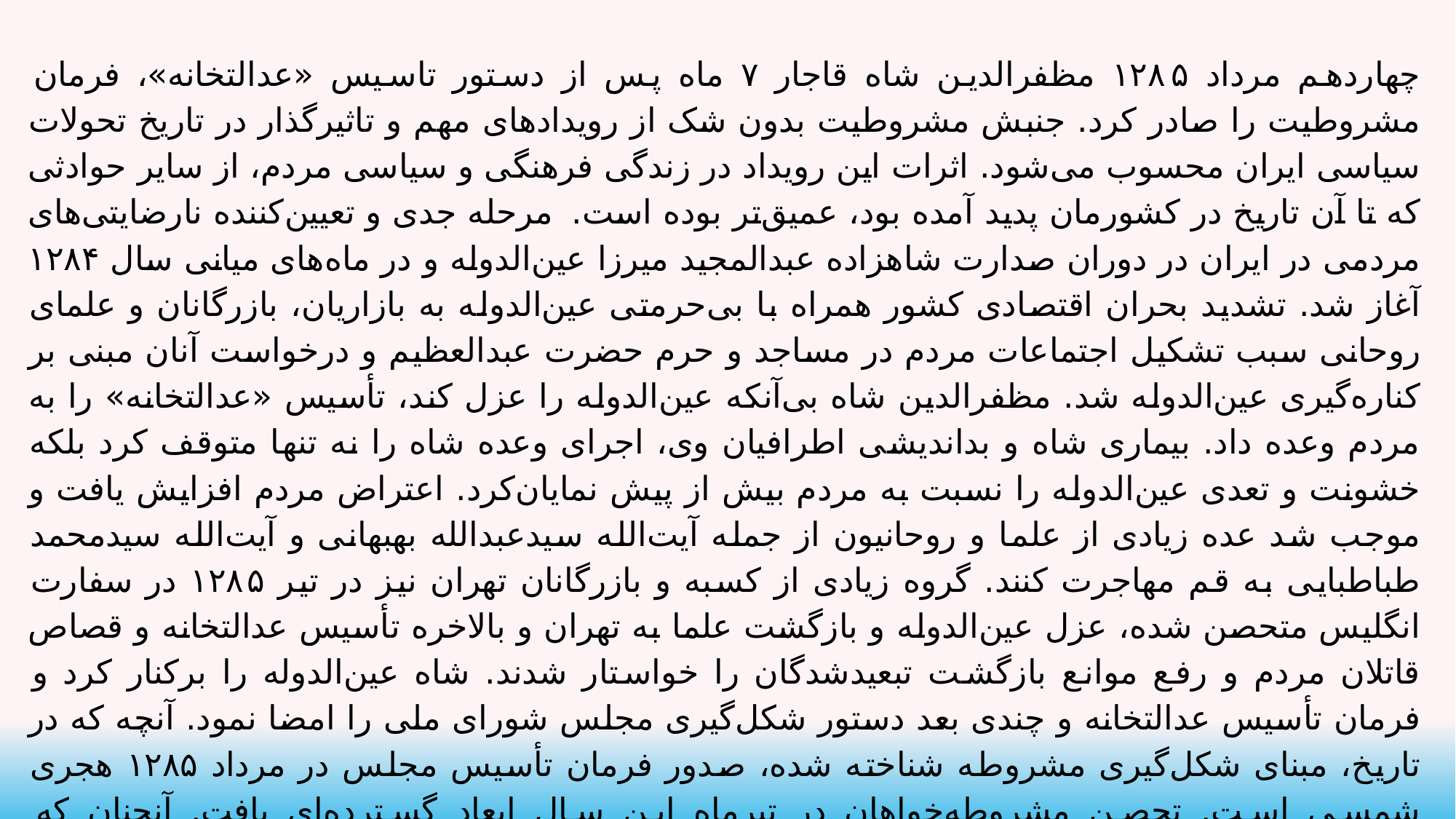

چهاردهم مرداد ۱۲۸۵ مظفرالدین شاه قاجار ۷ ماه پس از دستور تاسیس «عدالتخانه»، فرمان مشروطیت را صادر کرد. جنبش مشروطیت بدون شک از رویدادهای مهم و تاثیرگذار در تاریخ تحولات سیاسی ایران محسوب می‌شود. اثرات این رویداد در زندگی فرهنگی و سیاسی مردم، از سایر حوادثی که تا آن تاریخ در کشورمان پدید آمده بود، عمیق‌تر بوده است.  مرحله جدی و تعیین‌کننده نارضایتی‌های مردمی در ایران در دوران صدارت شاهزاده عبدالمجید میرزا عین‌الدوله و در ماه‌های میانی سال ۱۲۸۴ آغاز شد. تشدید بحران اقتصادی کشور همراه با بی‌حرمتی عین‌الدوله به بازاریان، بازرگانان و علمای روحانی سبب تشکیل اجتماعات مردم در مساجد و حرم حضرت عبدالعظیم و درخواست آنان مبنی بر کناره‌‌گیری عین‌الدوله شد. مظفرالدین شاه بی‌آنکه عین‌الدوله را عزل کند، تأسیس «عدالتخانه» را به مردم وعده داد. بیماری شاه و بداندیشی اطرافیان وی، اجرای وعده شاه را نه تنها متوقف کرد بلکه خشونت و تعدی عین‌الدوله را نسبت به مردم بیش از پیش نمایان‌کرد. اعتراض مردم افزایش یافت و موجب شد عده زیادی از علما و روحانیون از جمله آیت‌الله سیدعبدالله بهبهانی و آیت‌الله سیدمحمد طباطبایی به قم مهاجرت کنند. گروه زیادی از کسبه و بازرگانان تهران نیز در تیر ۱۲۸۵ در سفارت انگلیس متحصن شده، عزل عین‌الدوله و بازگشت علما به تهران و بالاخره تأسیس عدالتخانه و قصاص قاتلان مردم و رفع موانع بازگشت تبعیدشدگان را خواستار شدند. شاه عین‌‌الدوله را برکنار کرد و فرمان تأسیس عدالتخانه و چندی بعد دستور شکل‌گیری مجلس شورای ملی را امضا نمود. آنچه که در تاریخ، مبنای شکل‌گیری مشروطه شناخته شده، صدور فرمان تأسیس مجلس در مرداد ۱۲۸۵ هجری شمسی است. تحصن مشروطه‌خواهان در تیرماه این سال ابعاد گسترده‌ای یافت. آنچنان که مظفرالدین شاه قاجار در ۱۴ مرداد، فرمان برقراری حکومت مشروطه را صادر کرد.